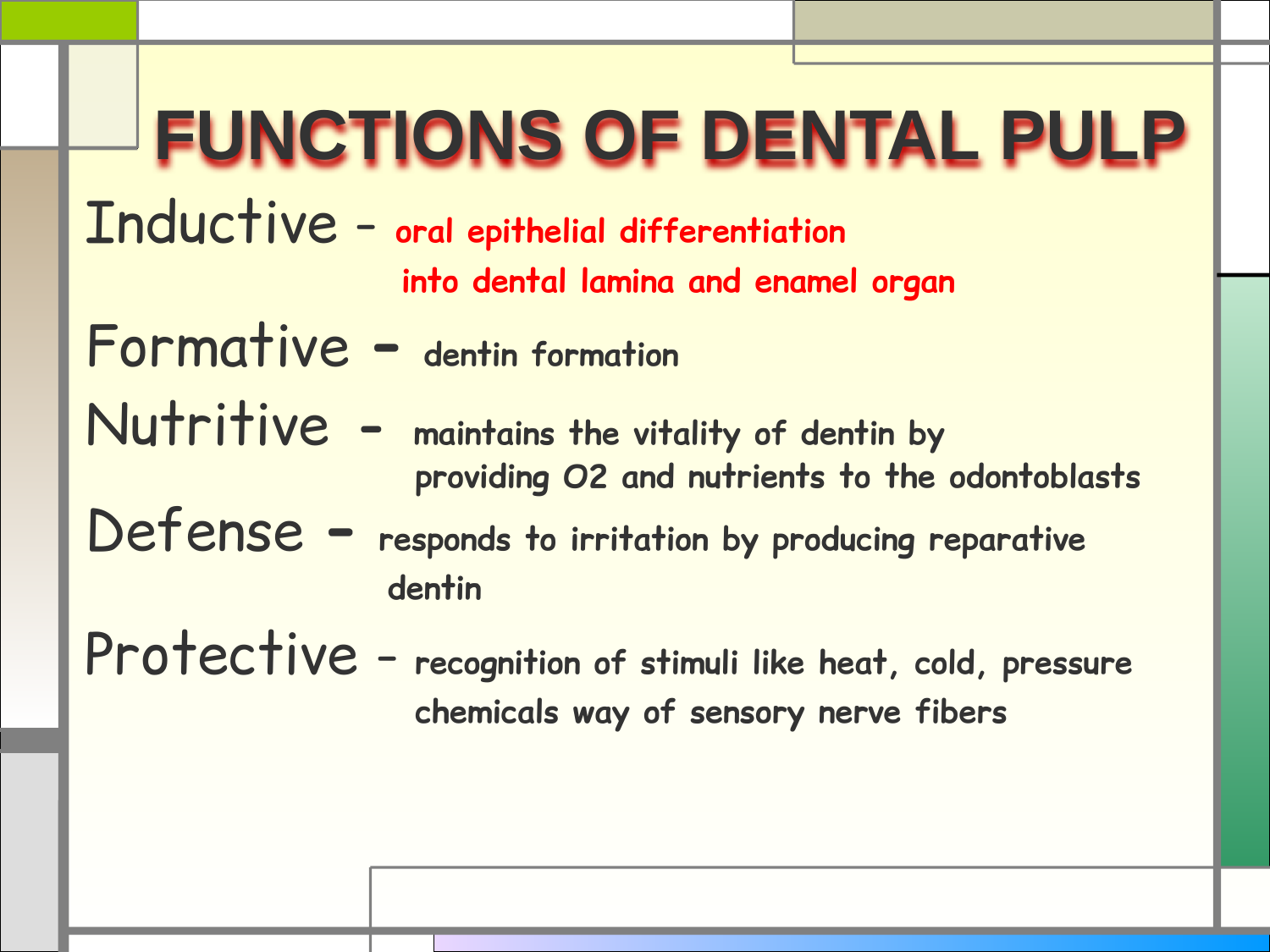

# FUNCTIONS OF DENTAL PULP
Inductive - oral epithelial differentiation
                       into dental lamina and enamel organ
Formative – dentin formation
Nutritive - maintains the vitality of dentin by
                        providing O2 and nutrients to the odontoblasts
Defense – responds to irritation by producing reparative
                      dentin
Protective - recognition of stimuli like heat, cold, pressure
                        chemicals way of sensory nerve fibers